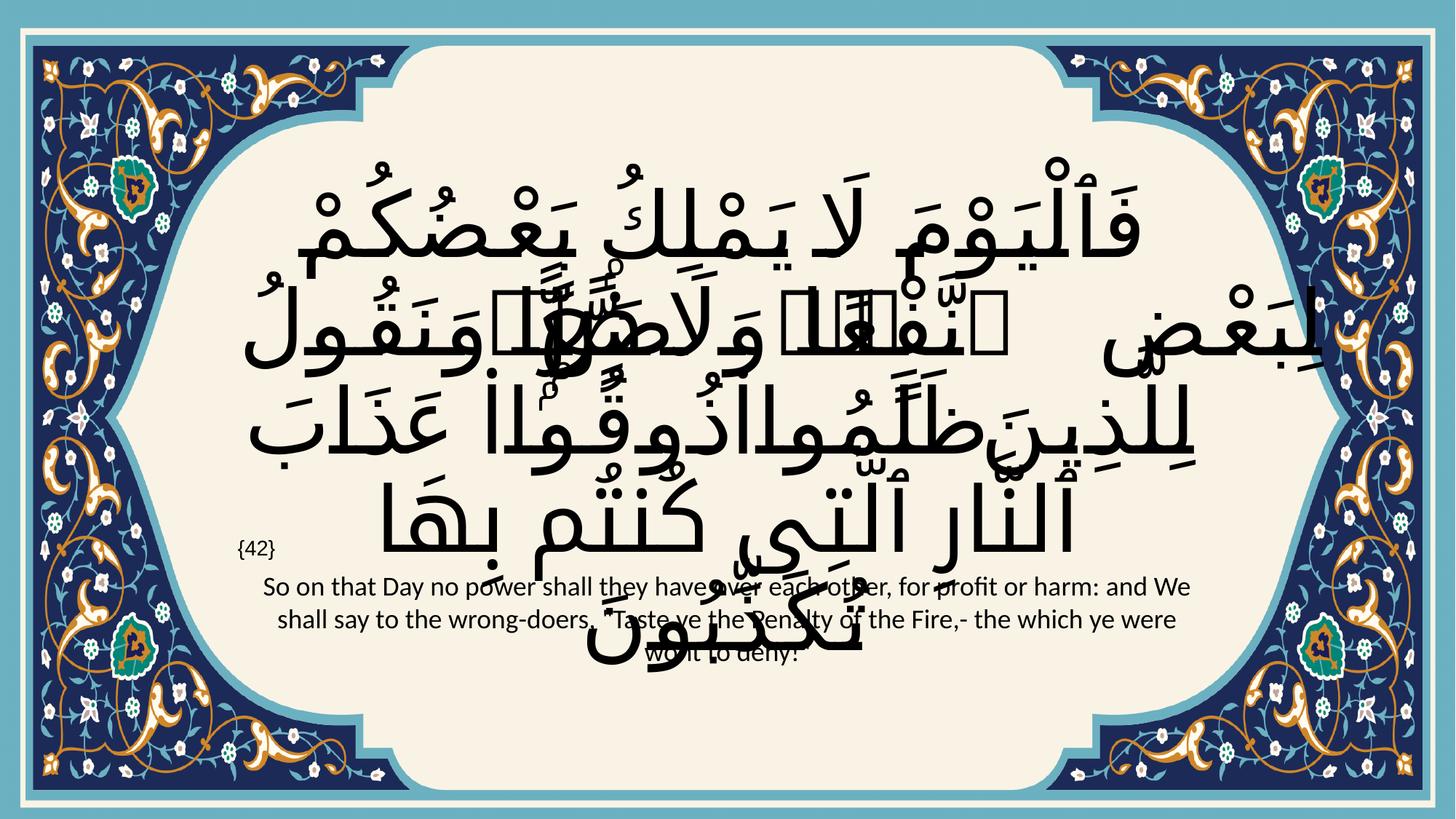

# فَٱلْيَوْمَ لَا يَمْلِكُ بَعْضُكُمْ لِبَعْضٍۢ نَّفْعًۭا وَلَا ضَرًّۭا وَنَقُولُ لِلَّذِينَ ظَلَمُوا۟ ذُوقُوا۟ عَذَابَ ٱلنَّارِ ٱلَّتِى كُنتُم بِهَا تُكَذِّبُونَ
{42}
So on that Day no power shall they have over each other, for profit or harm: and We shall say to the wrong-doers, "Taste ye the Penalty of the Fire,- the which ye were wont to deny!"